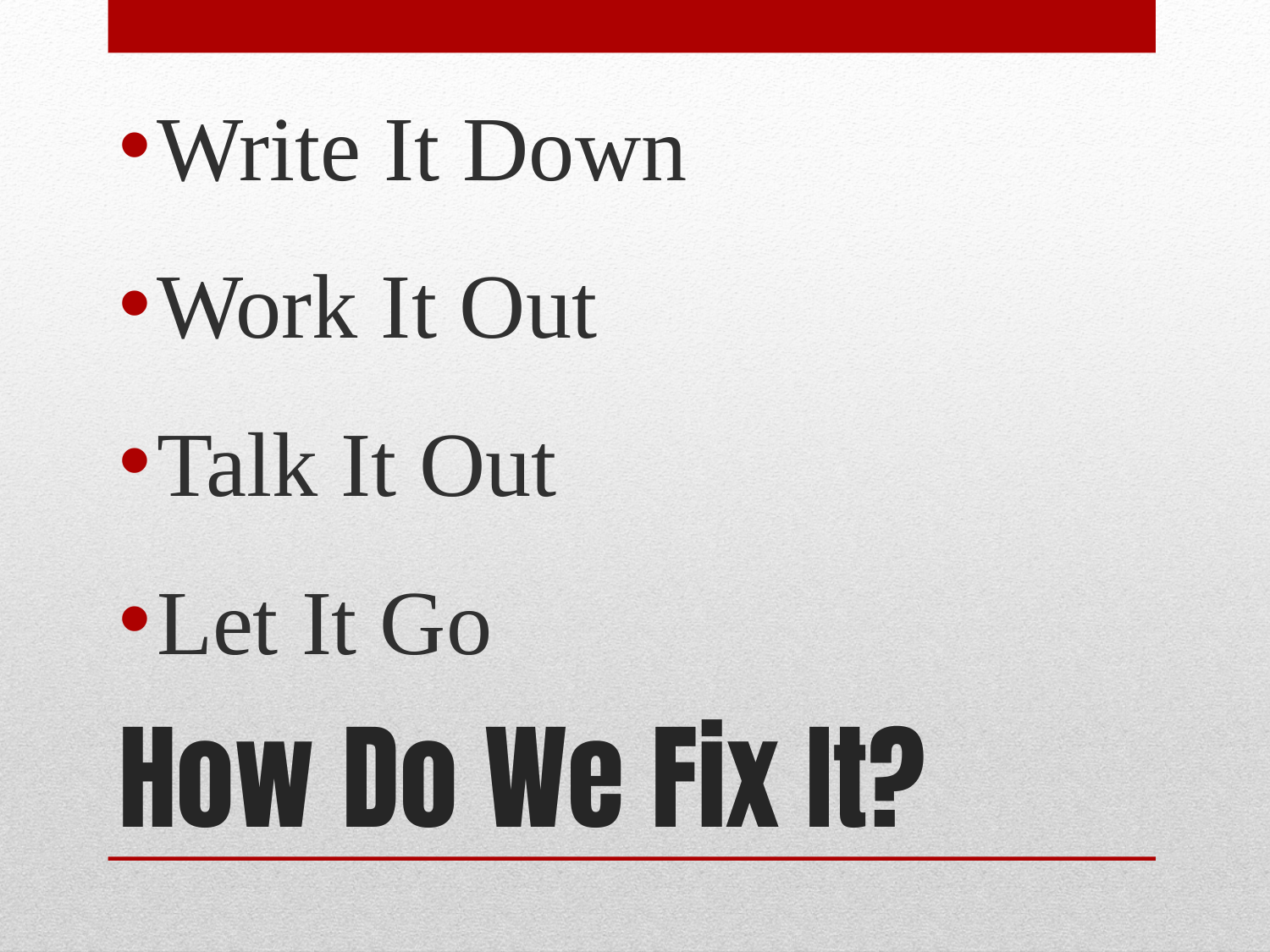

Write It Down

Work It Out

Talk It Out

Let It Go
# How Do We Fix It?